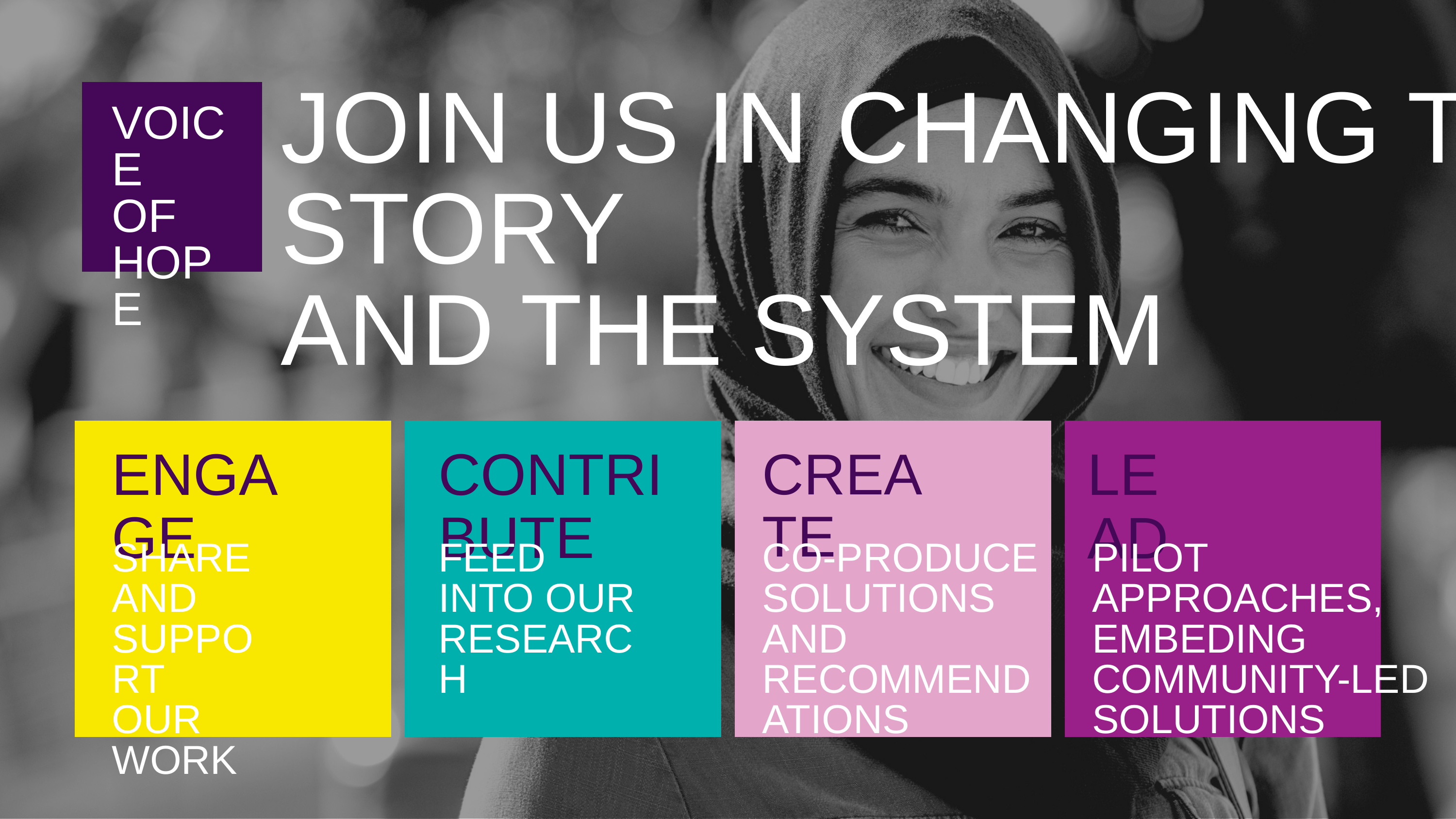

JOIN US IN CHANGING THE STORY
AND THE SYSTEM
VOICE
OF
HOPE

ENGAGE
CONTRIBUTE
CREATE
LEAD
SHARE AND
SUPPORT
OUR WORK
FEED INTO OUR
RESEARCH
CO-PRODUCE
SOLUTIONS AND
RECOMMENDATIONS
PILOT APPROACHES, EMBEDING
COMMUNITY-LED SOLUTIONS